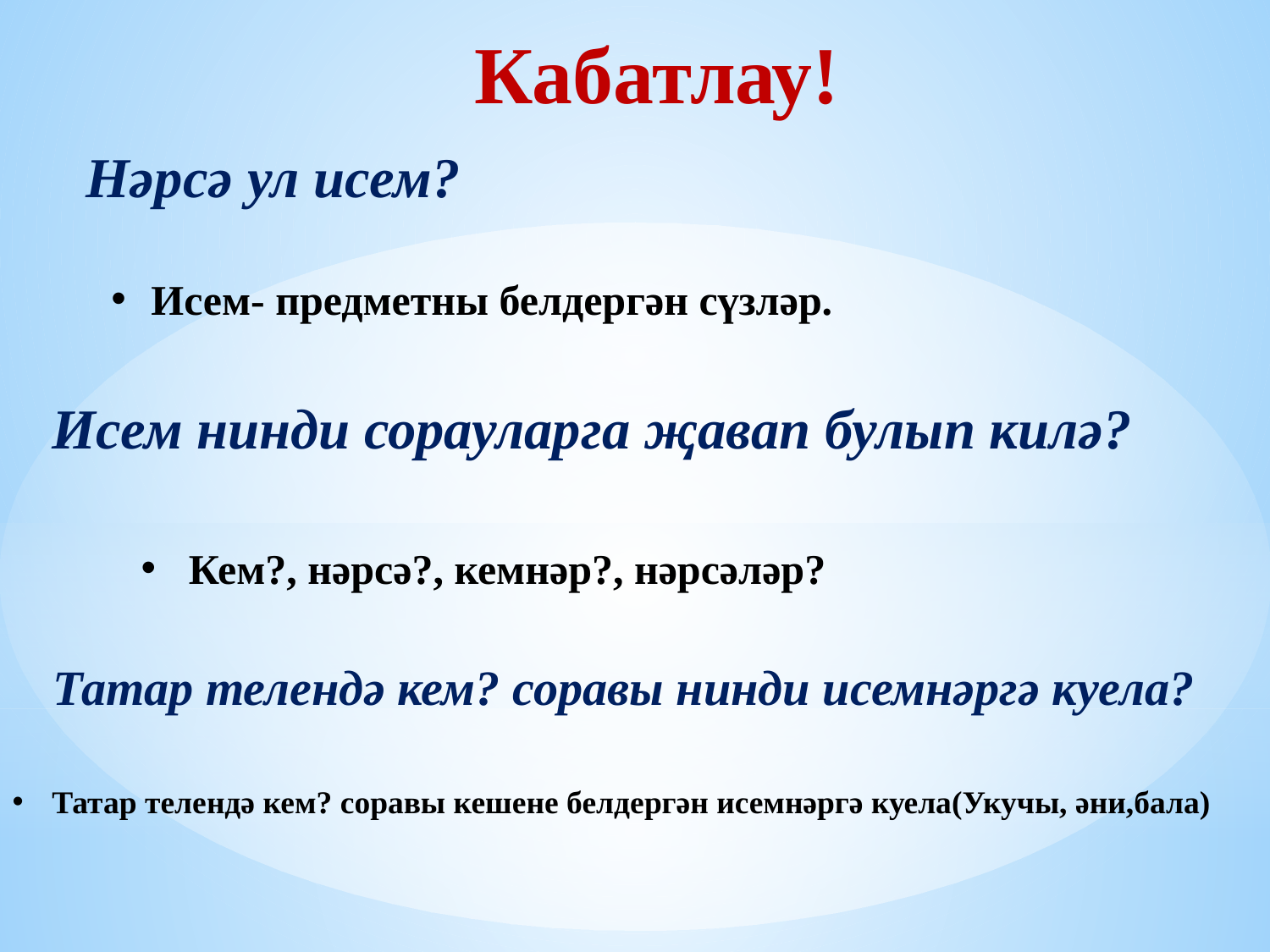

# Кабатлау!
Нәрсә ул исем?
Исем- предметны белдергән сүзләр.
Исем нинди сорауларга җавап булып килә?
Кем?, нәрсә?, кемнәр?, нәрсәләр?
Татар телендә кем? соравы нинди исемнәргә куела?
Татар телендә кем? соравы кешене белдергән исемнәргә куела(Укучы, әни,бала)